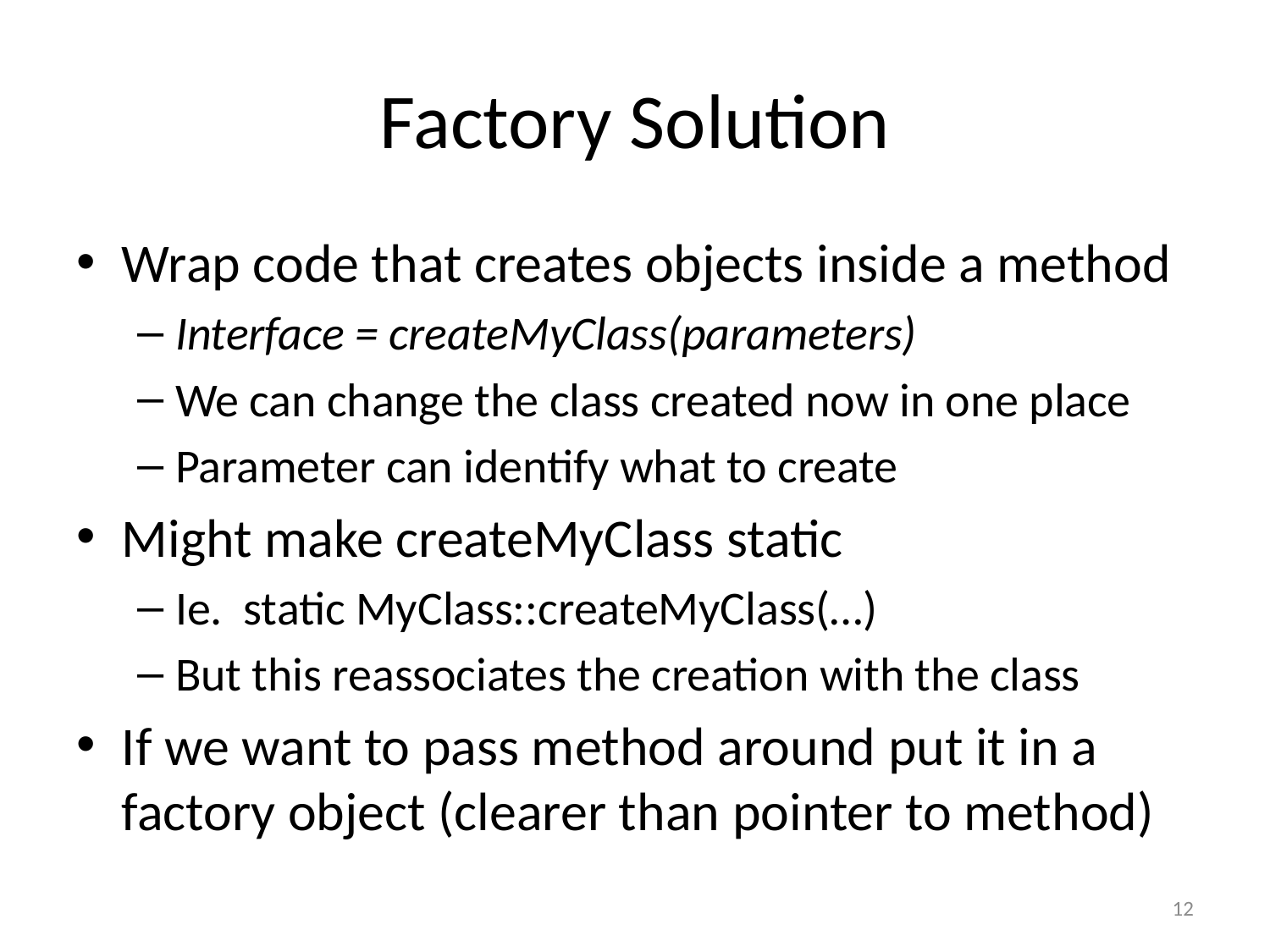

# Factory Solution
Wrap code that creates objects inside a method
Interface = createMyClass(parameters)
We can change the class created now in one place
Parameter can identify what to create
Might make createMyClass static
Ie.  static MyClass::createMyClass(…)
But this reassociates the creation with the class
If we want to pass method around put it in a factory object (clearer than pointer to method)
12